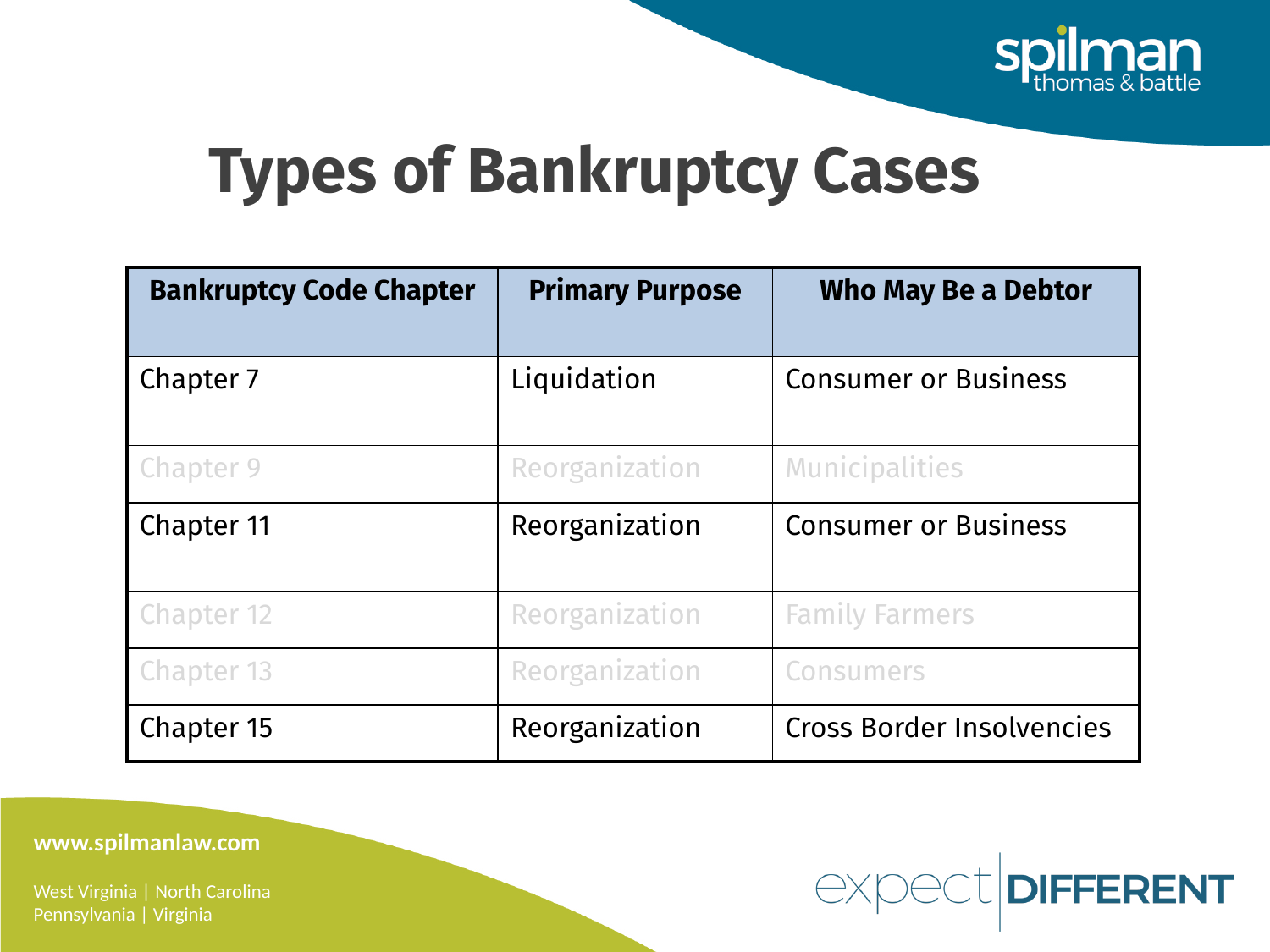

# Types of Bankruptcy Cases
| Bankruptcy Code Chapter | Primary Purpose | Who May Be a Debtor |
| --- | --- | --- |
| Chapter 7 | Liquidation | Consumer or Business |
| Chapter 9 | Reorganization | Municipalities |
| Chapter 11 | Reorganization | Consumer or Business |
| Chapter 12 | Reorganization | Family Farmers |
| Chapter 13 | Reorganization | Consumers |
| Chapter 15 | Reorganization | Cross Border Insolvencies |